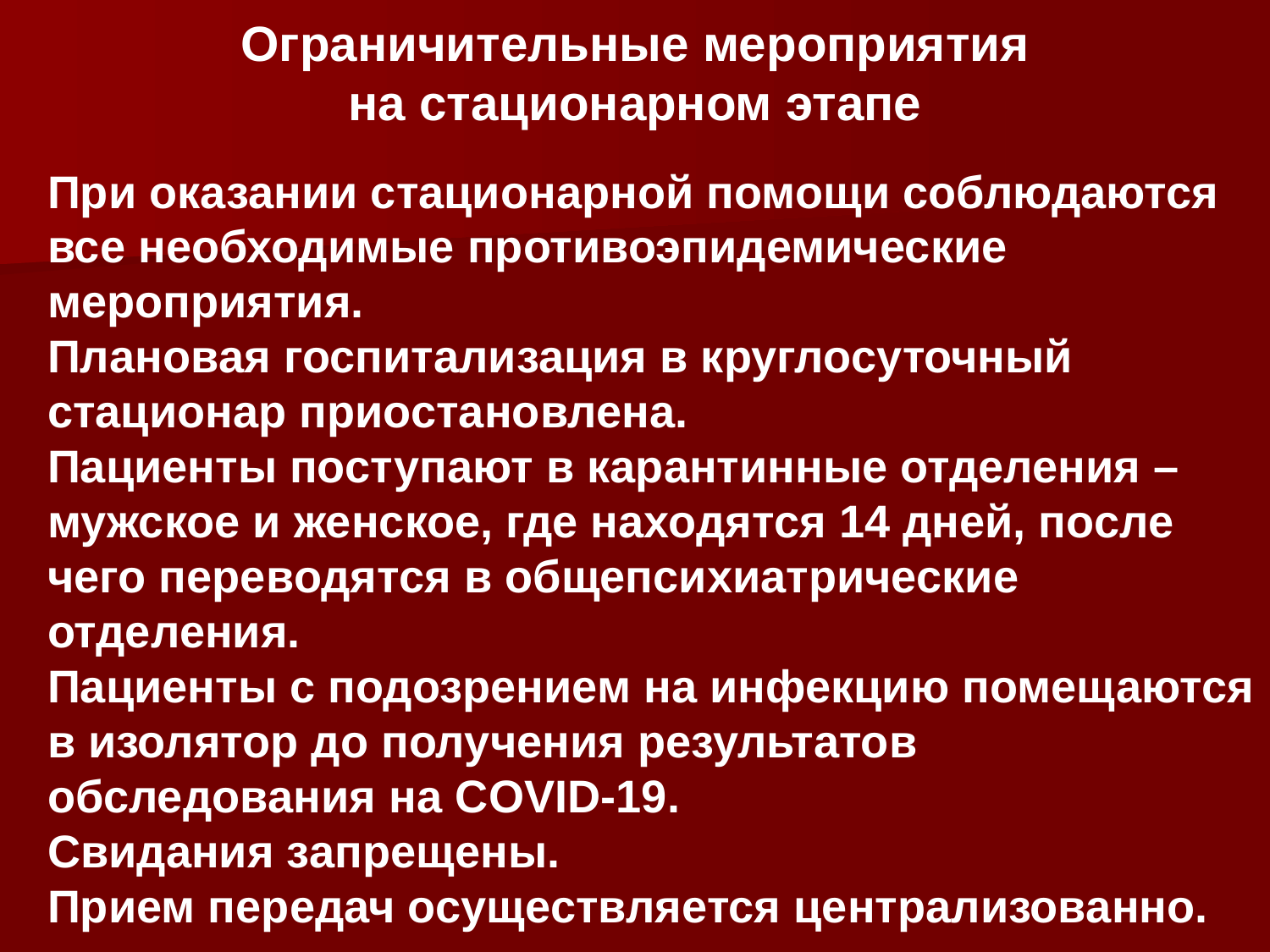

Ограничительные мероприятия
на стационарном этапе

При оказании стационарной помощи соблюдаются все необходимые противоэпидемические мероприятия.
Плановая госпитализация в круглосуточный стационар приостановлена.
Пациенты поступают в карантинные отделения – мужское и женское, где находятся 14 дней, после чего переводятся в общепсихиатрические отделения.
Пациенты с подозрением на инфекцию помещаются в изолятор до получения результатов обследования на COVID-19.
Свидания запрещены.
Прием передач осуществляется централизованно.